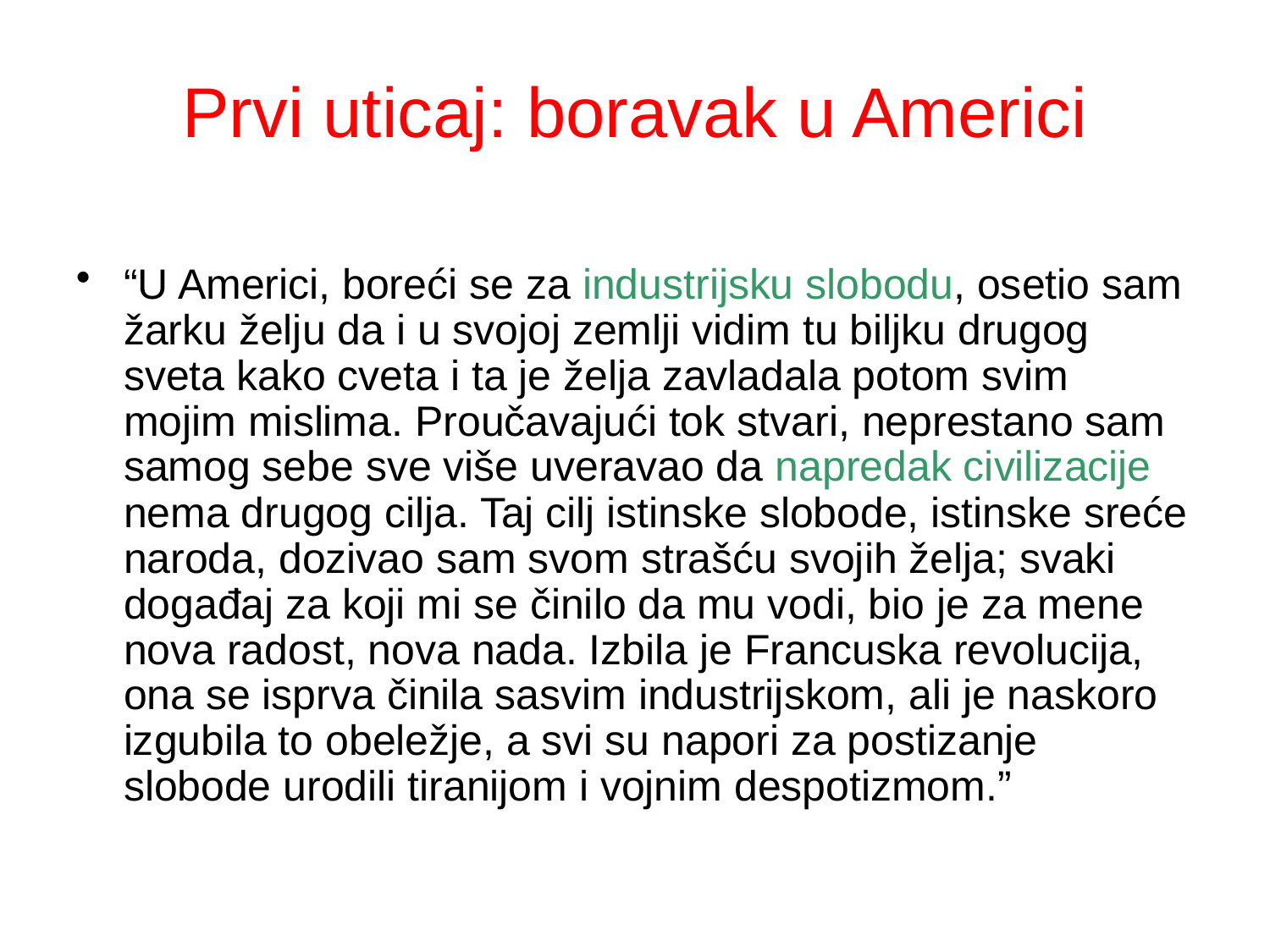

# Prvi uticaj: boravak u Americi
“U Americi, boreći se za industrijsku slobodu, osetio sam žarku želju da i u svojoj zemlji vidim tu biljku drugog sveta kako cveta i ta je želja zavladala potom svim mojim mislima. Proučavajući tok stvari, neprestano sam samog sebe sve više uveravao da napredak civilizacije nema drugog cilja. Taj cilj istinske slobode, istinske sreće naroda, dozivao sam svom strašću svojih želja; svaki događaj za koji mi se činilo da mu vodi, bio je za mene nova radost, nova nada. Izbila je Francuska revolucija, ona se isprva činila sasvim industrijskom, ali je naskoro izgubila to obeležje, a svi su napori za postizanje slobode urodili tiranijom i vojnim despotizmom.”